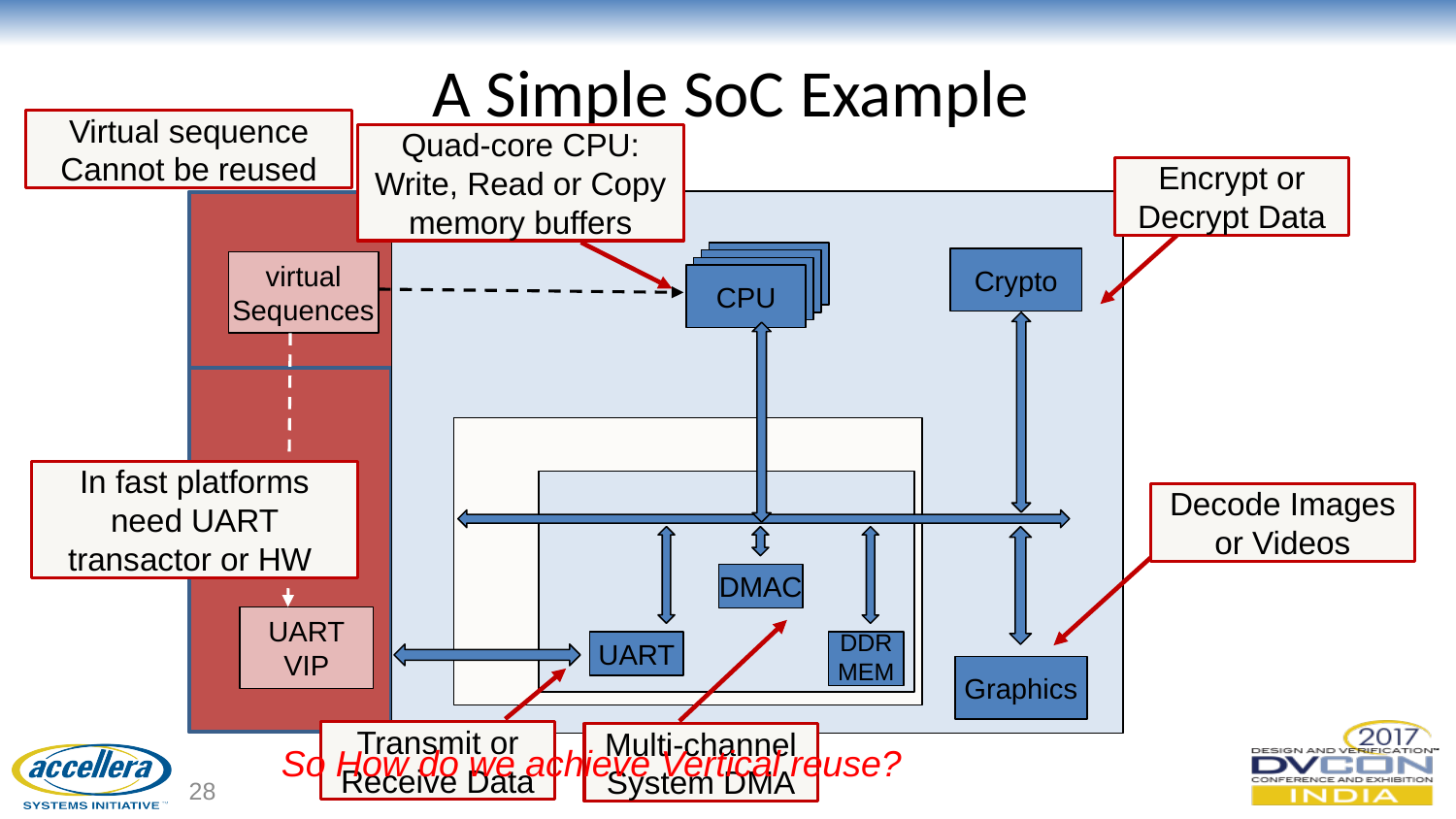

# A Simple SoC Example
Virtual sequence
Cannot be reused
Quad-core CPU: Write, Read or Copy memory buffers
Encrypt or Decrypt Data

CPU
Crypto
virtual
Sequences
BUS
VIP

In fast platforms need UART transactor or HW
Decode Images or Videos

DMAC

UART
VIP
Multi-channel
System DMA
DDR
MEM
UART

Graphics
Transmit or Receive Data
So How do we achieve Vertical reuse?
28